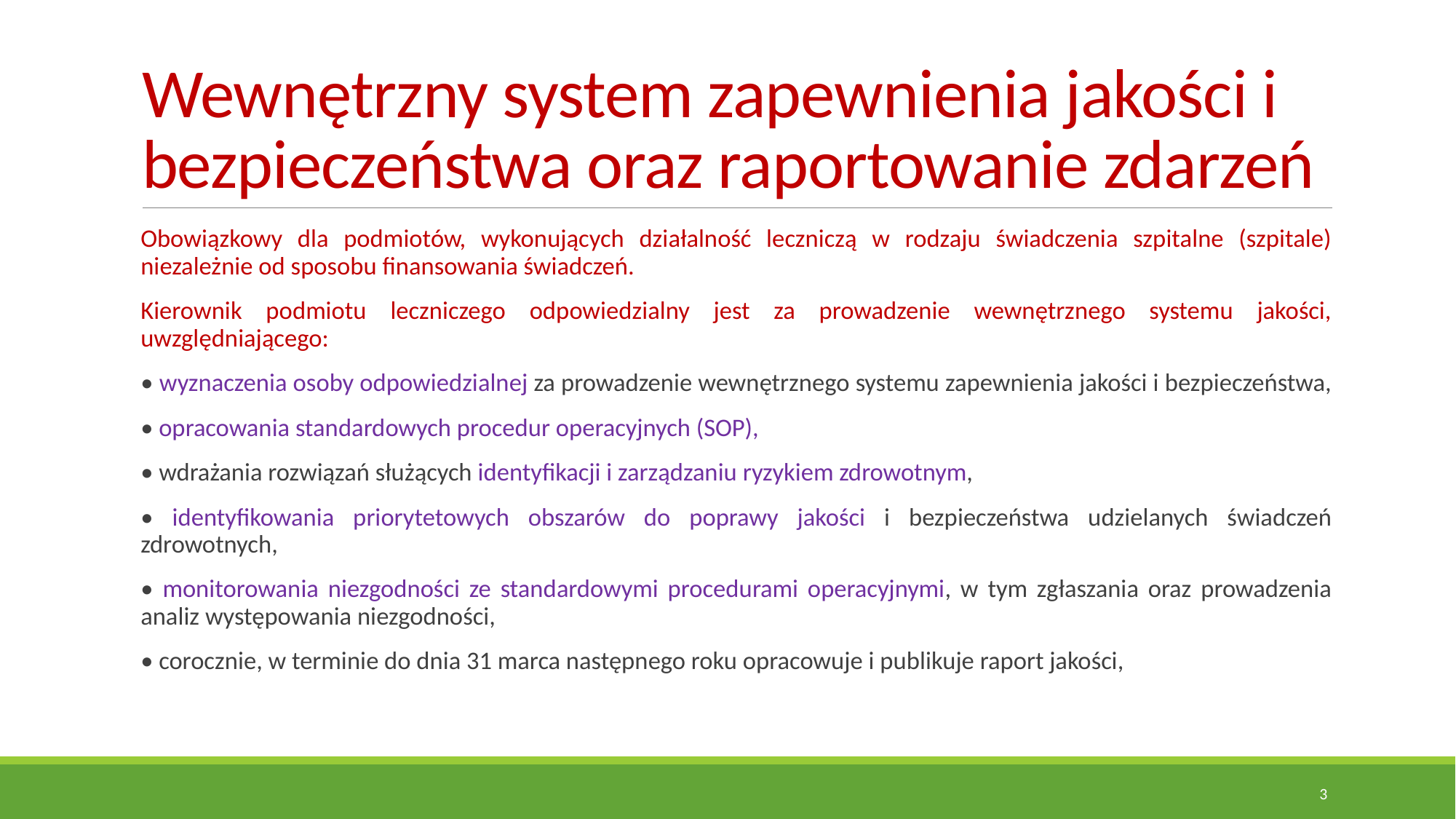

# Wewnętrzny system zapewnienia jakości i bezpieczeństwa oraz raportowanie zdarzeń
Obowiązkowy dla podmiotów, wykonujących działalność leczniczą w rodzaju świadczenia szpitalne (szpitale) niezależnie od sposobu finansowania świadczeń.
Kierownik podmiotu leczniczego odpowiedzialny jest za prowadzenie wewnętrznego systemu jakości, uwzględniającego:
• wyznaczenia osoby odpowiedzialnej za prowadzenie wewnętrznego systemu zapewnienia jakości i bezpieczeństwa,
• opracowania standardowych procedur operacyjnych (SOP),
• wdrażania rozwiązań służących identyfikacji i zarządzaniu ryzykiem zdrowotnym,
• identyfikowania priorytetowych obszarów do poprawy jakości i bezpieczeństwa udzielanych świadczeń zdrowotnych,
• monitorowania niezgodności ze standardowymi procedurami operacyjnymi, w tym zgłaszania oraz prowadzenia analiz występowania niezgodności,
• corocznie, w terminie do dnia 31 marca następnego roku opracowuje i publikuje raport jakości,
3